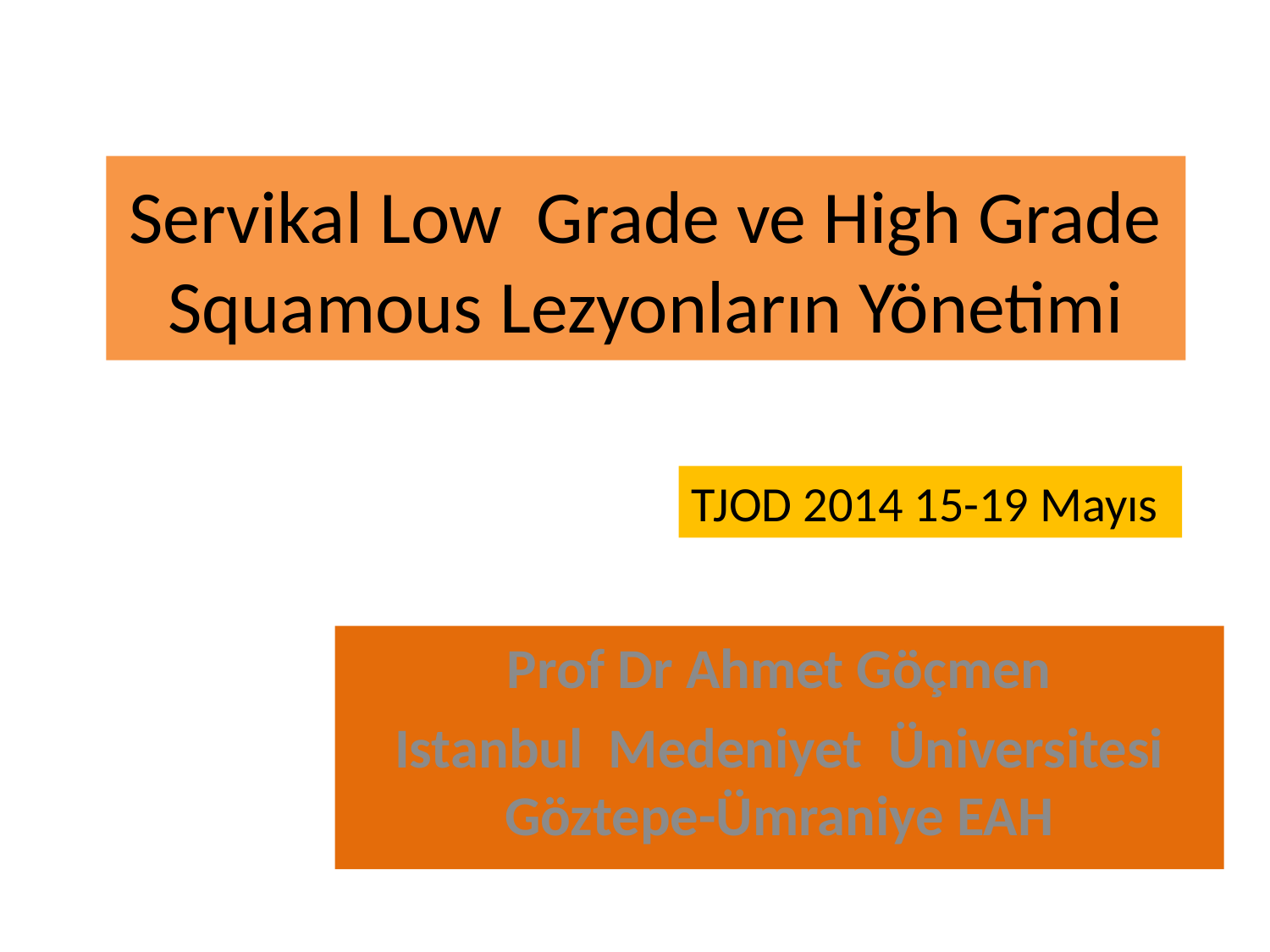

# Servikal Low  Grade ve High Grade Squamous Lezyonların Yönetimi
TJOD 2014 15-19 Mayıs
Prof Dr Ahmet Göçmen
Istanbul  Medeniyet  Üniversitesi Göztepe-Ümraniye EAH